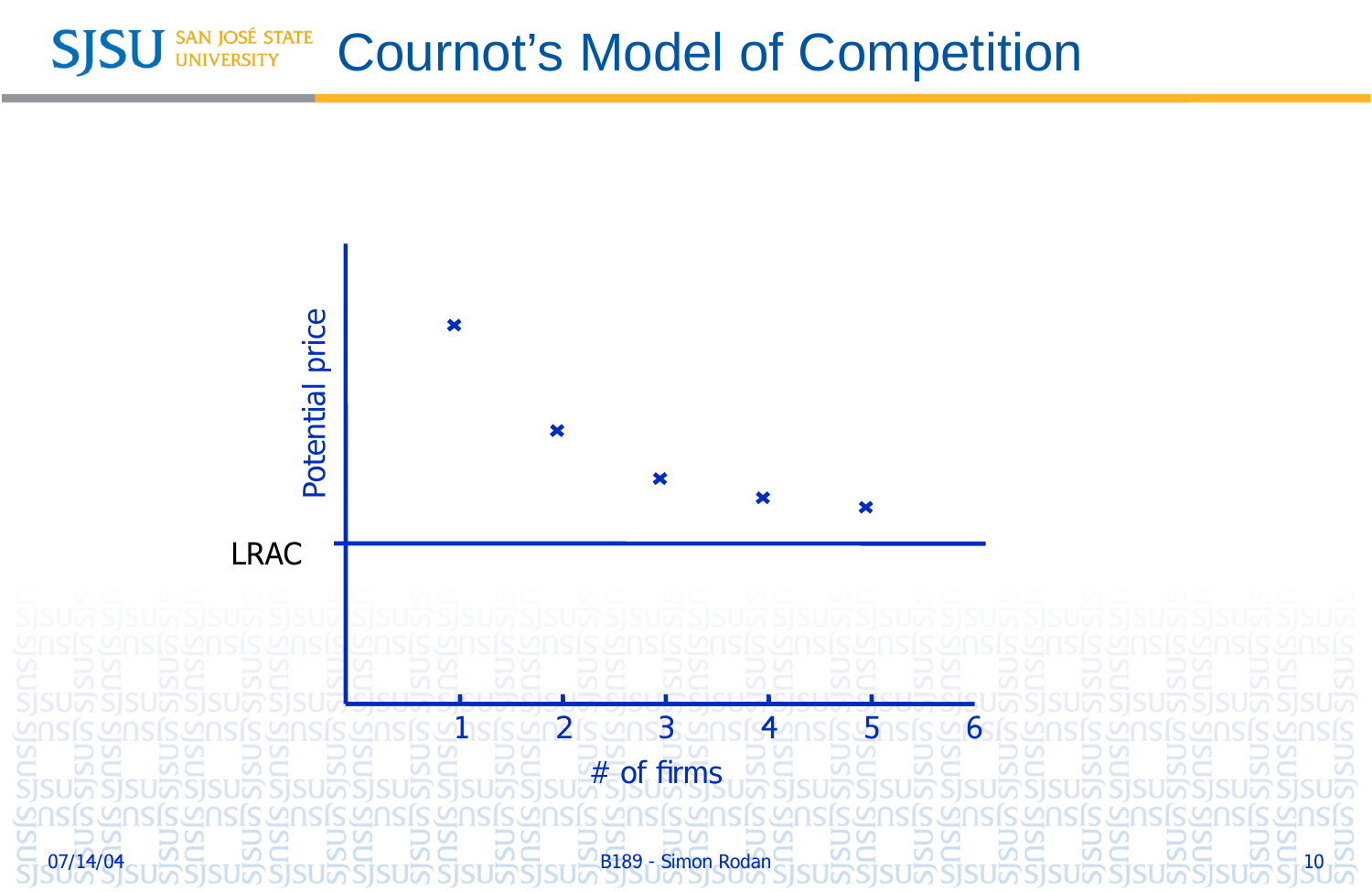

# Cournot’s Model of Competition

Potential price

1
2
3
4
5
6
# of firms
LRAC
07/14/04
B189 - Simon Rodan
10